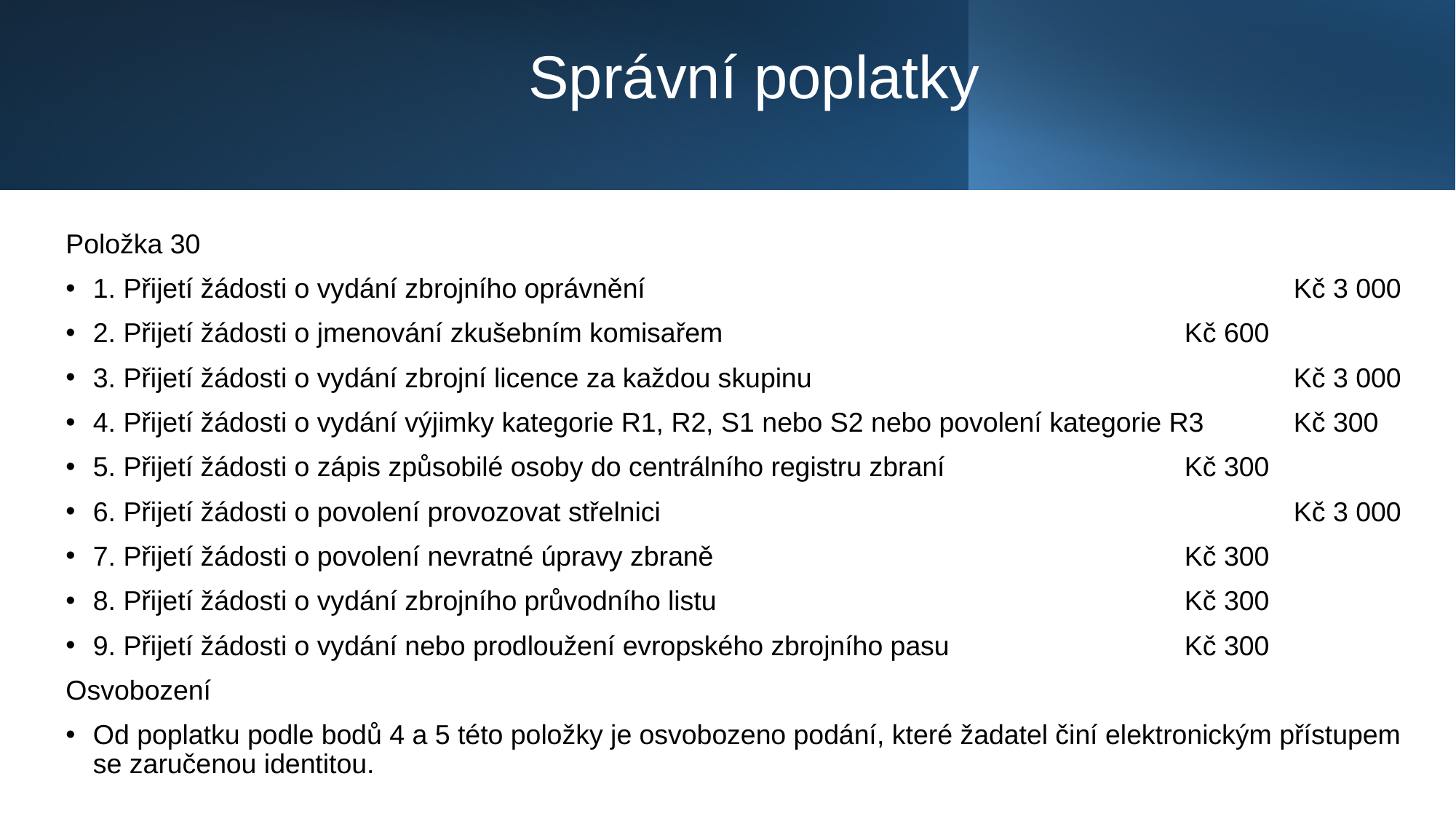

# Správní poplatky
Položka 30
1. Přijetí žádosti o vydání zbrojního oprávnění 						Kč 3 000
2. Přijetí žádosti o jmenování zkušebním komisařem 					Kč 600
3. Přijetí žádosti o vydání zbrojní licence za každou skupinu 					Kč 3 000
4. Přijetí žádosti o vydání výjimky kategorie R1, R2, S1 nebo S2 nebo povolení kategorie R3 	Kč 300
5. Přijetí žádosti o zápis způsobilé osoby do centrálního registru zbraní 			Kč 300
6. Přijetí žádosti o povolení provozovat střelnici 						Kč 3 000
7. Přijetí žádosti o povolení nevratné úpravy zbraně 					Kč 300
8. Přijetí žádosti o vydání zbrojního průvodního listu 					Kč 300
9. Přijetí žádosti o vydání nebo prodloužení evropského zbrojního pasu 			Kč 300
Osvobození
Od poplatku podle bodů 4 a 5 této položky je osvobozeno podání, které žadatel činí elektronickým přístupem se zaručenou identitou.